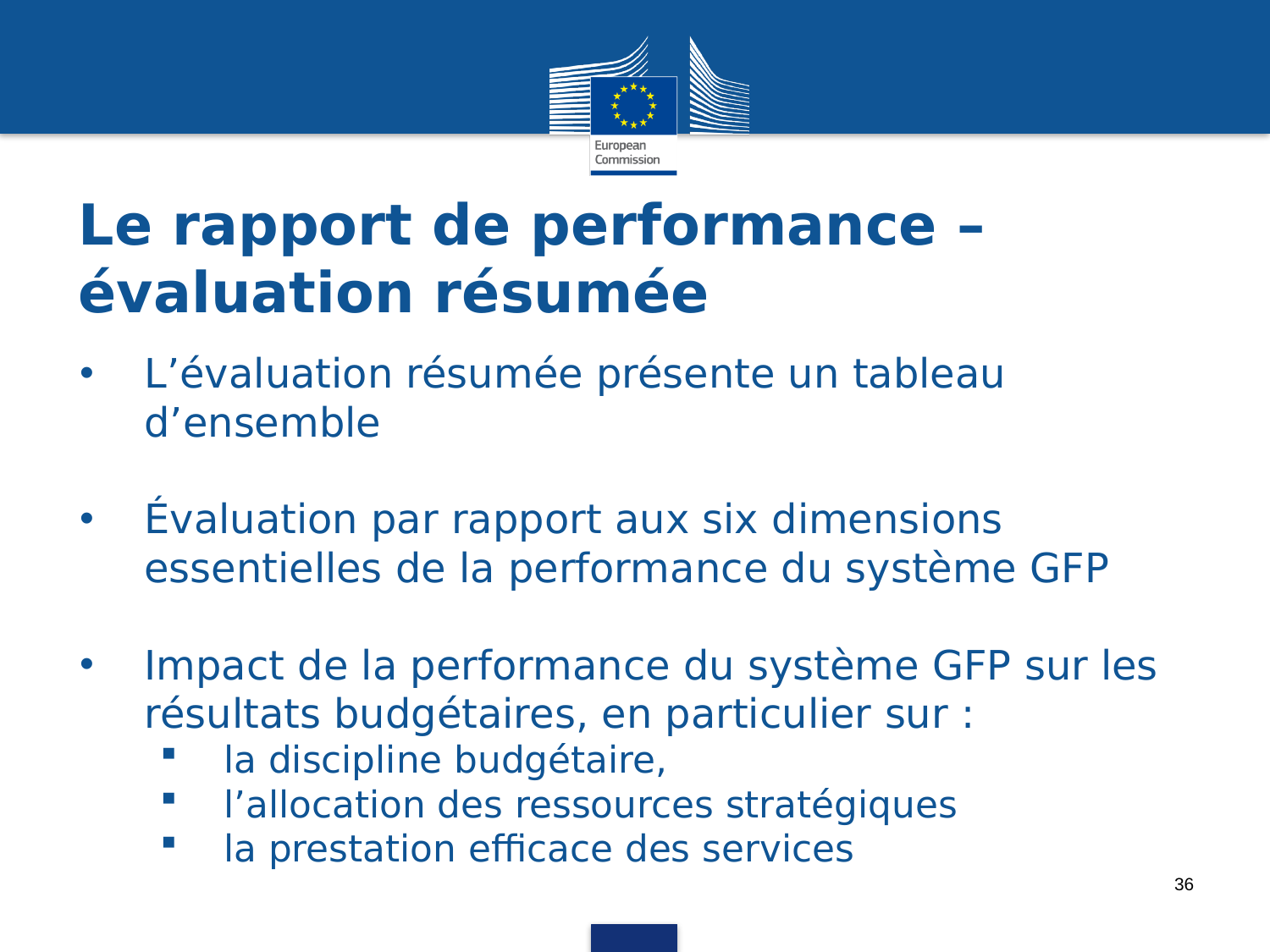

Le rapport de performance – évaluation résumée
L’évaluation résumée présente un tableau d’ensemble

Évaluation par rapport aux six dimensions essentielles de la performance du système GFP

Impact de la performance du système GFP sur les résultats budgétaires, en particulier sur :
  la discipline budgétaire,
  l’allocation des ressources stratégiques
  la prestation efficace des services
36